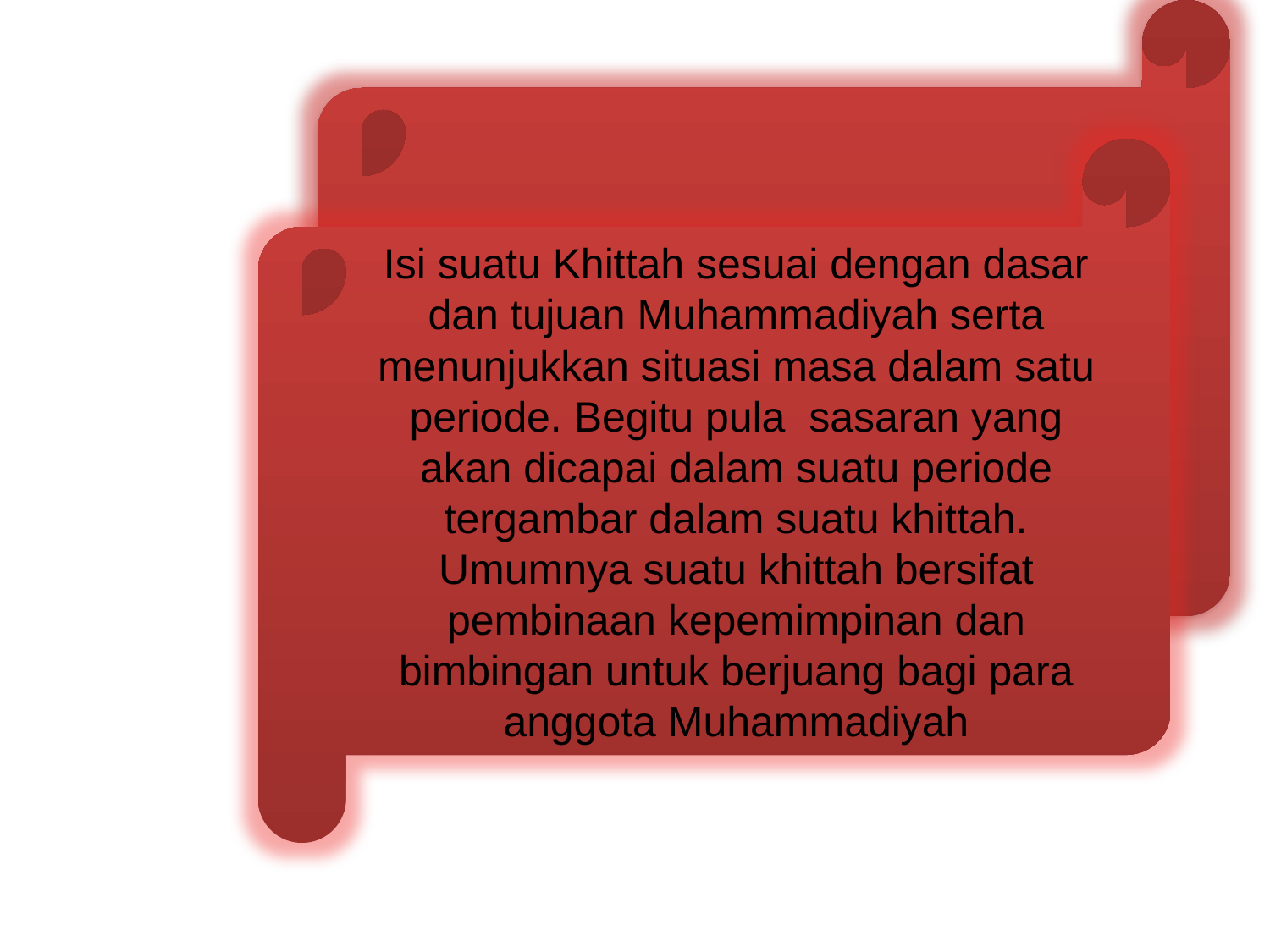

#
Isi suatu Khittah sesuai dengan dasar dan tujuan Muhammadiyah serta menunjukkan situasi masa dalam satu periode. Begitu pula  sasaran yang akan dicapai dalam suatu periode tergambar dalam suatu khittah. Umumnya suatu khittah bersifat pembinaan kepemimpinan dan bimbingan untuk berjuang bagi para anggota Muhammadiyah